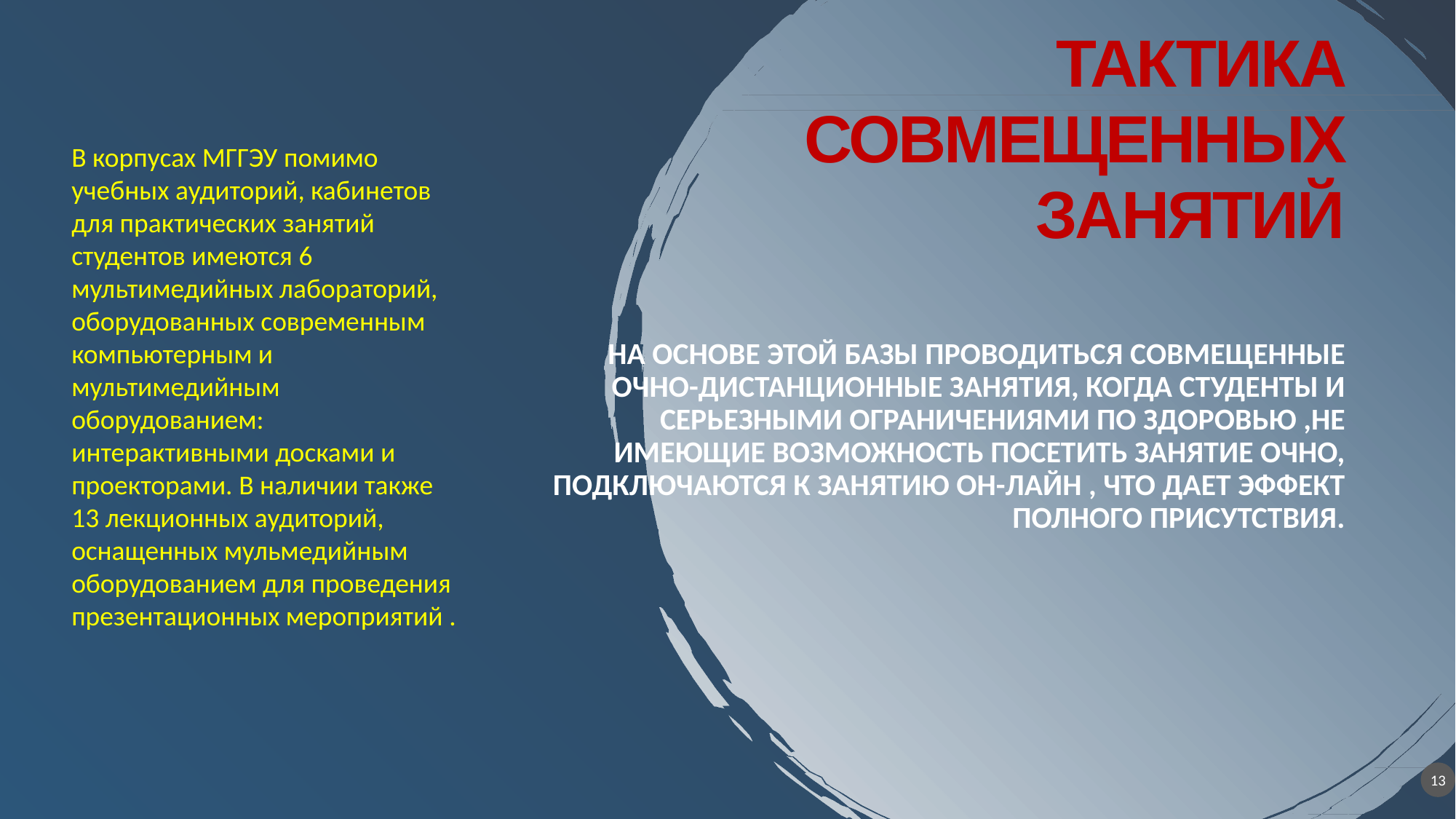

# Тактика совмещенных занятий
В корпусах МГГЭУ помимо учебных аудиторий, кабинетов для практических занятий студентов имеются 6 мультимедийных лабораторий, оборудованных современным компьютерным и мультимедийным оборудованием: интерактивными досками и проекторами. В наличии также 13 лекционных аудиторий, оснащенных мульмедийным оборудованием для проведения презентационных мероприятий .
На основе этой базы проводиться совмещенные очно-дистанционные занятия, когда студенты и серьезными ограничениями по здоровью ,не имеющие возможность посетить занятие очно, подключаются к занятию он-лайн , что дает эффект полного присутствия.

13